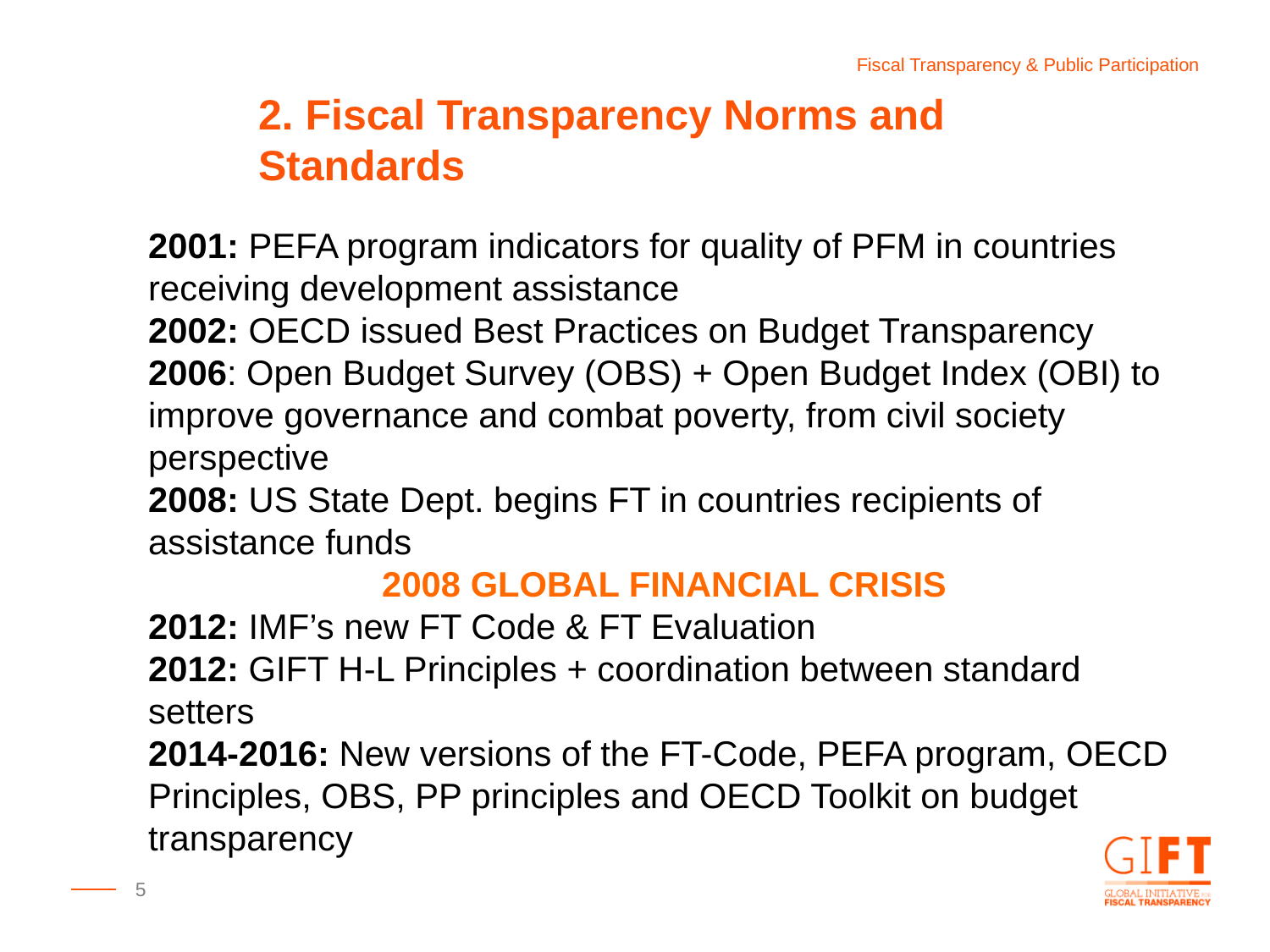

Fiscal Transparency & Public Participation
2. Fiscal Transparency Norms and Standards

2001: PEFA program indicators for quality of PFM in countries receiving development assistance
2002: OECD issued Best Practices on Budget Transparency
2006: Open Budget Survey (OBS) + Open Budget Index (OBI) to improve governance and combat poverty, from civil society perspective
2008: US State Dept. begins FT in countries recipients of assistance funds
2008 GLOBAL FINANCIAL CRISIS
2012: IMF’s new FT Code & FT Evaluation
2012: GIFT H-L Principles + coordination between standard setters
2014-2016: New versions of the FT-Code, PEFA program, OECD Principles, OBS, PP principles and OECD Toolkit on budget transparency
5